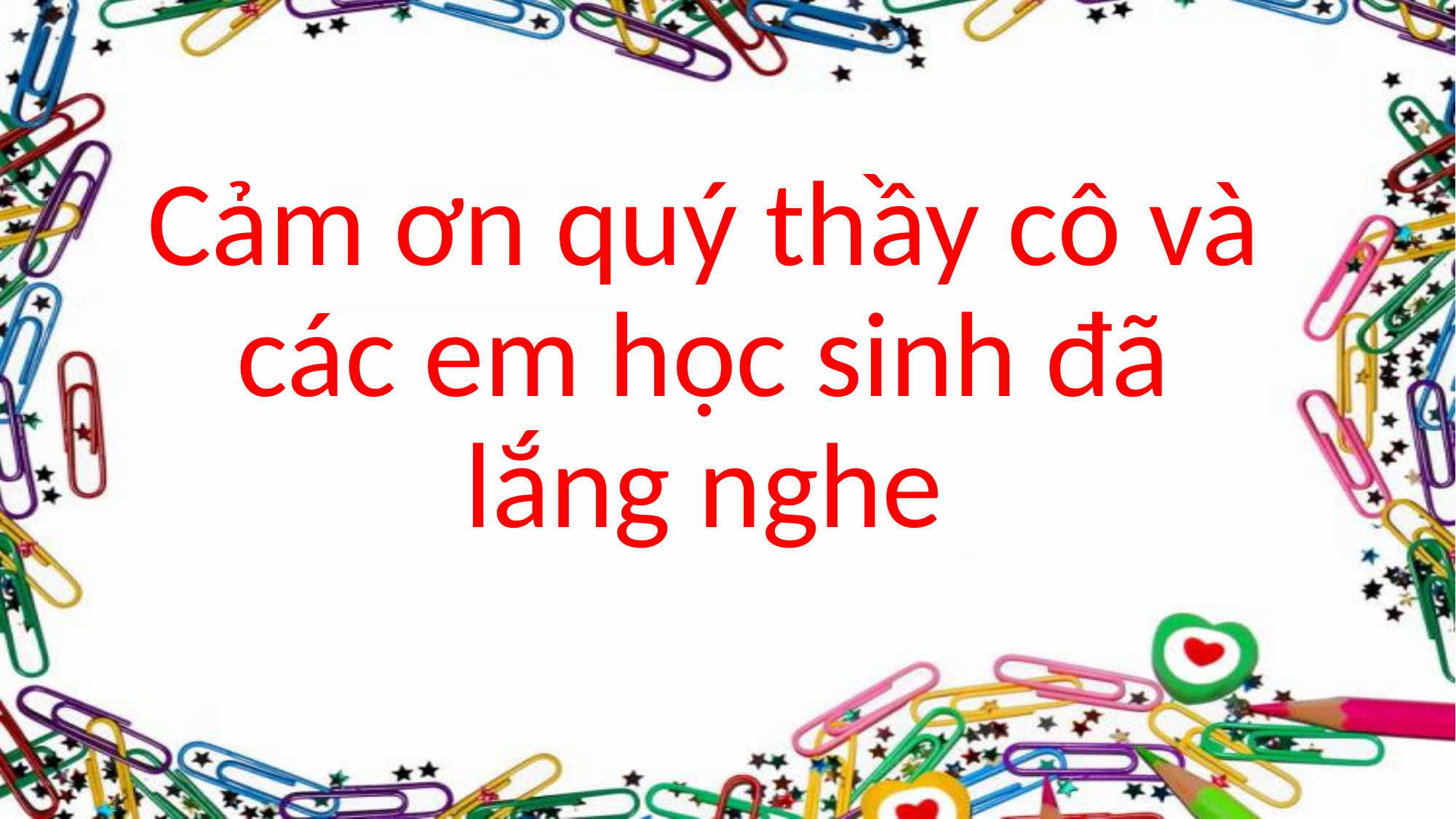

# Cảm ơn quý thầy cô và các em học sinh đã lắng nghe